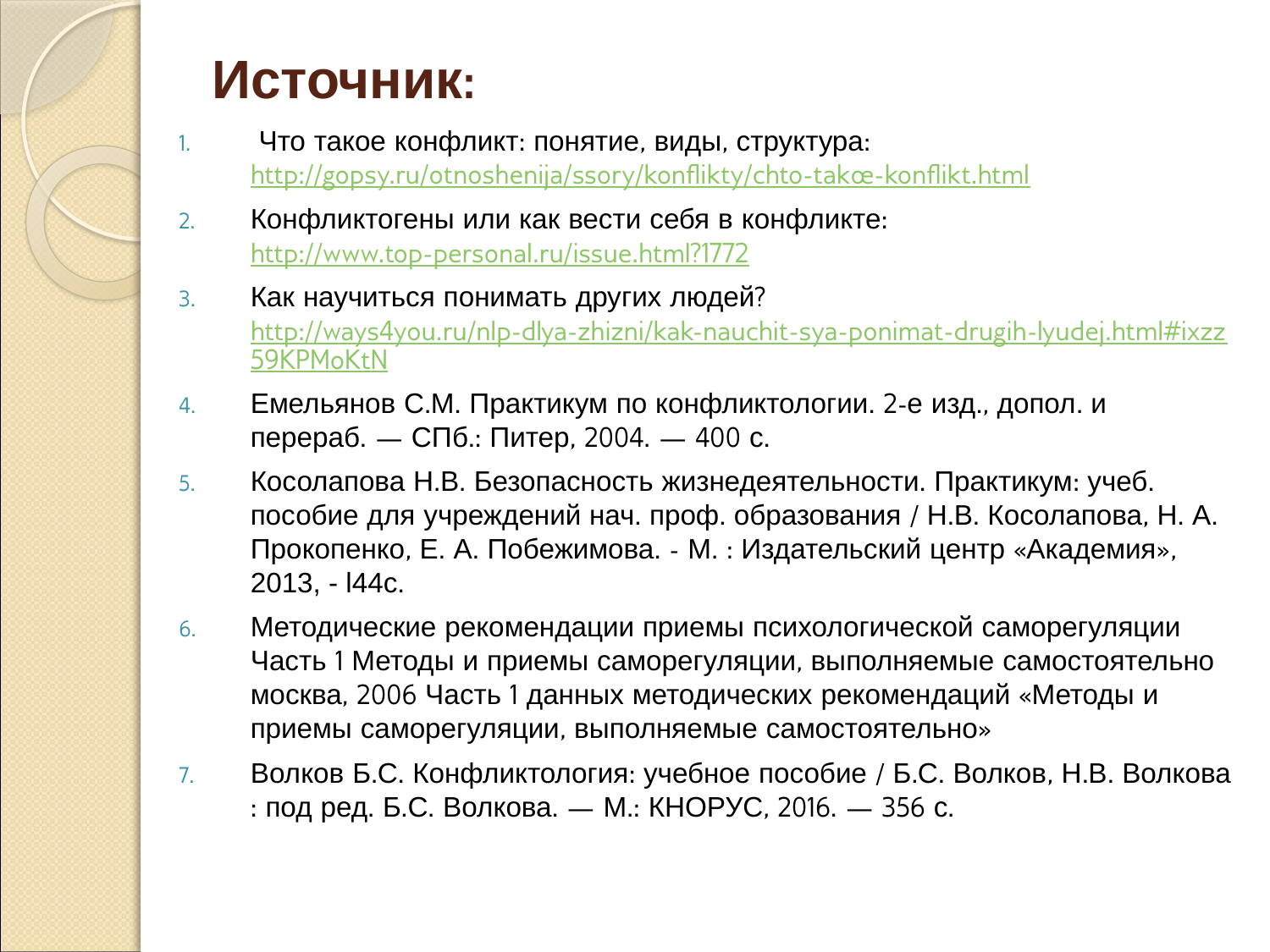

# Источник:
 Что такое конфликт: понятие, виды, структура: http://gopsy.ru/otnoshenija/ssory/konflikty/chto-takoe-konflikt.html
Конфликтогены или как вести себя в конфликте: http://www.top-personal.ru/issue.html?1772
Как научиться понимать других людей? http://ways4you.ru/nlp-dlya-zhizni/kak-nauchit-sya-ponimat-drugih-lyudej.html#ixzz59KPMoKtN
Емельянов С.М. Практикум по конфликтологии. 2-е изд., допол. и перераб. — СПб.: Питер, 2004. — 400 с.
Косолапова Н.В. Безопасность жизнедеятельности. Практикум: учеб. пособие для учреждений нач. проф. образования / Н.В. Косолапова, Н. А. Прокопенко, Е. А. Побежимова. - М. : Издательский центр «Академия», 2013, - l44c.
Методические рекомендации приемы психологической саморегуляции Часть 1 Методы и приемы саморегуляции, выполняемые самостоятельно москва, 2006 Часть 1 данных методических рекомендаций «Методы и приемы саморегуляции, выполняемые самостоятельно»
Волков Б.С. Конфликтология: учебное пособие / Б.С. Волков, Н.В. Волкова : под ред. Б.С. Волкова. — М.: КНОРУС, 2016. — 356 с.